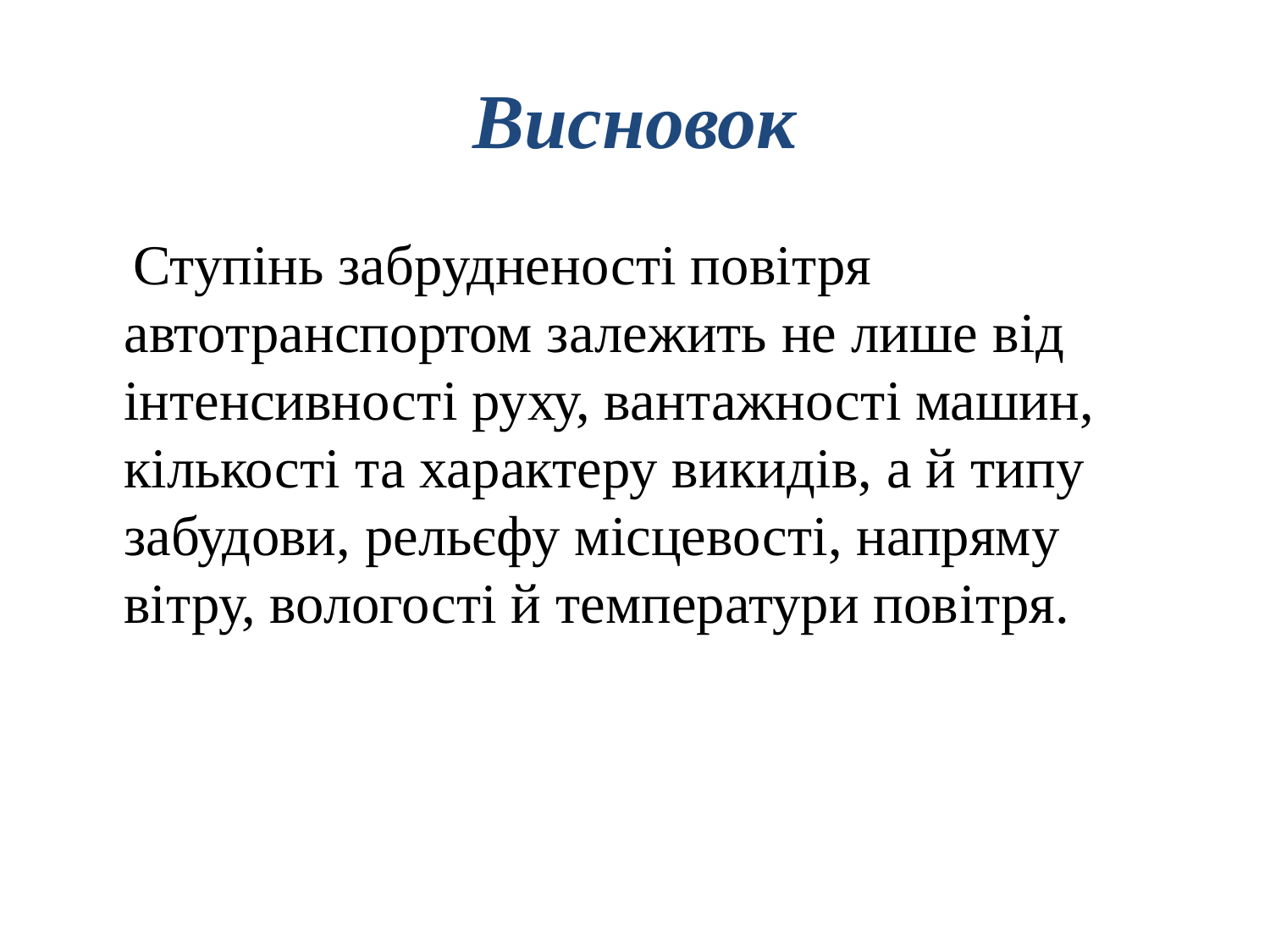

# Висновок
    Ступiнь забрудненостi повiтря автотранспортом залежить не лише вiд iнтенсивностi руху, вантажностi машин, кiлькостi та характеру викидiв, а й типу забудови, рельєфу мiсцевостi, напряму вiтру, вологості й температури повiтря.